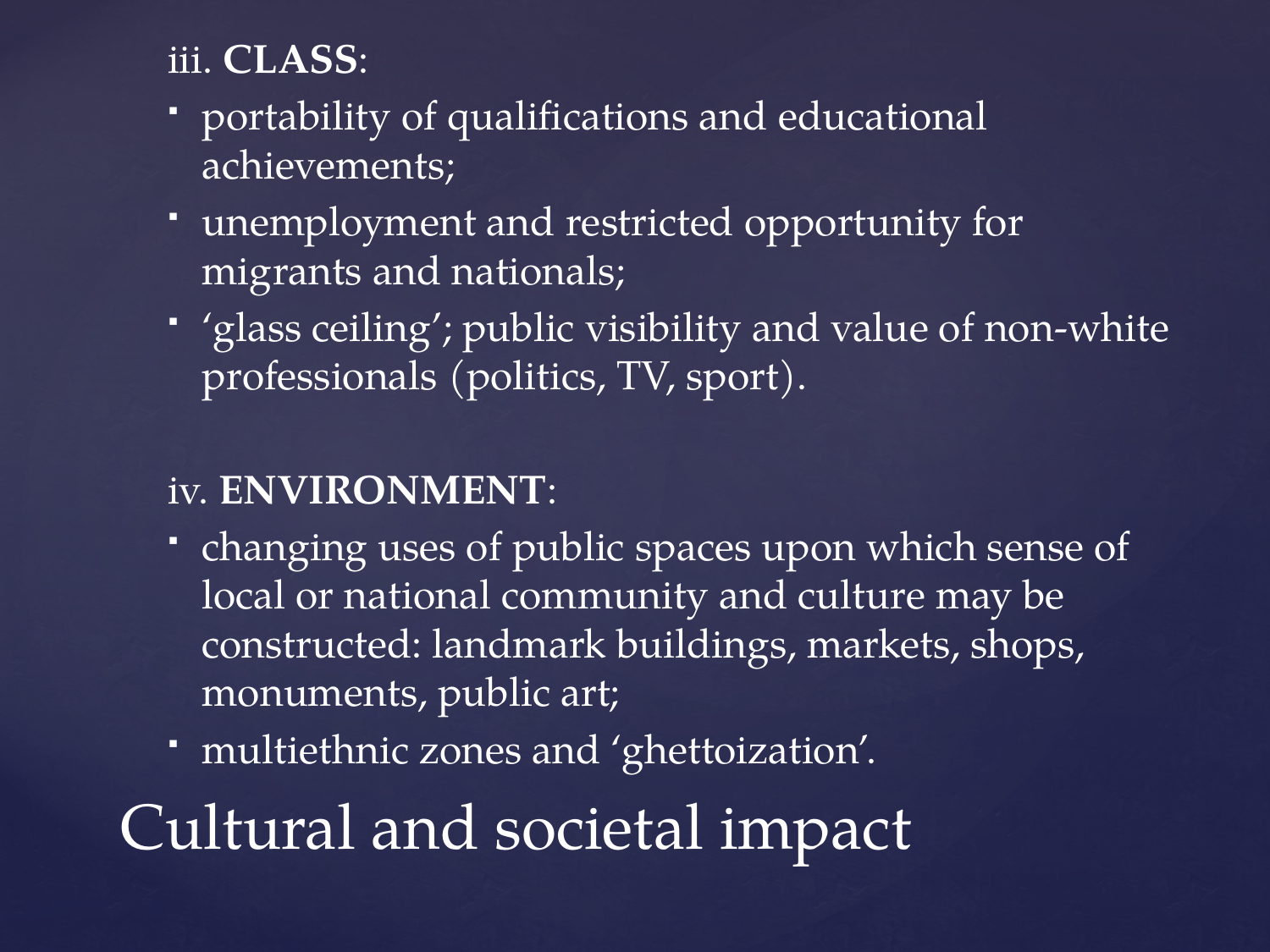

iii. CLASS:
portability of qualifications and educational achievements;
unemployment and restricted opportunity for migrants and nationals;
‘glass ceiling’; public visibility and value of non-white professionals (politics, TV, sport).

iv. ENVIRONMENT:
changing uses of public spaces upon which sense of local or national community and culture may be constructed: landmark buildings, markets, shops, monuments, public art;
multiethnic zones and ‘ghettoization’.

# Cultural and societal impact